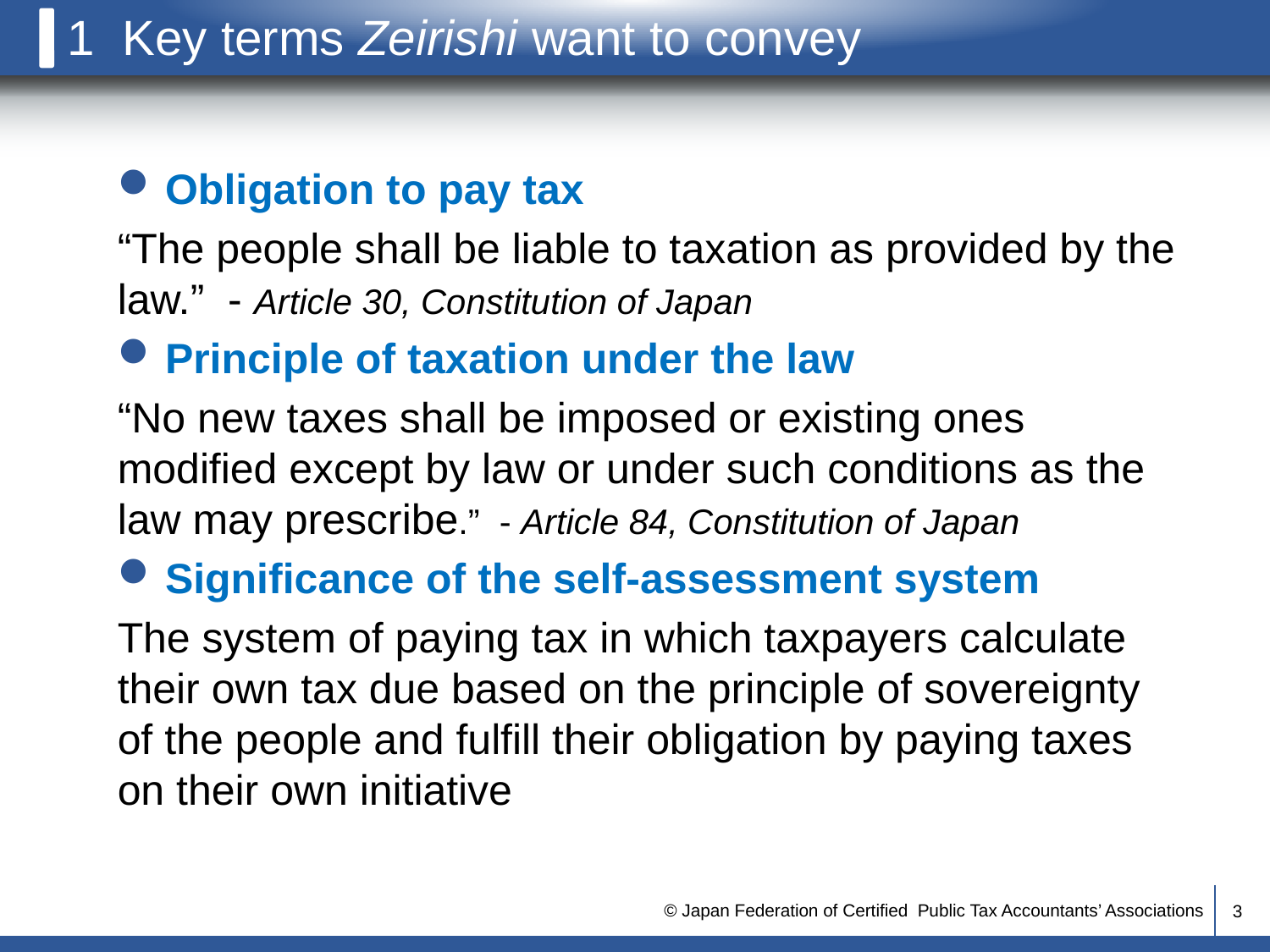

1  Key terms Zeirishi want to convey
Obligation to pay tax
“The people shall be liable to taxation as provided by the law.”  - Article 30, Constitution of Japan
Principle of taxation under the law
“No new taxes shall be imposed or existing ones modified except by law or under such conditions as the law may prescribe.”  - Article 84, Constitution of Japan
Significance of the self-assessment system
The system of paying tax in which taxpayers calculate their own tax due based on the principle of sovereignty of the people and fulfill their obligation by paying taxes on their own initiative

3